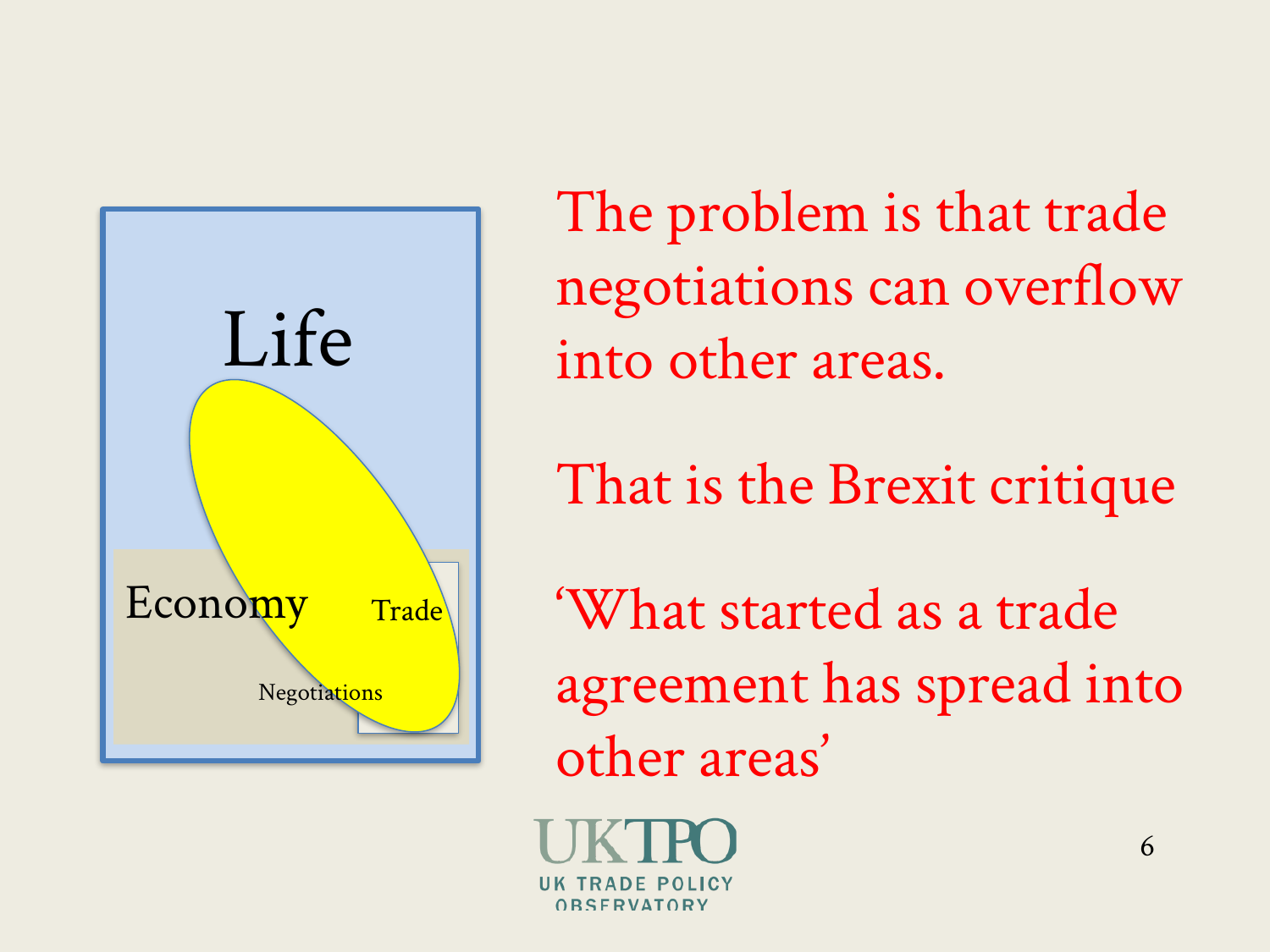

The problem is that trade negotiations can overflow into other areas.
That is the Brexit critique
‘What started as a trade agreement has spread into other areas’

Life

Economy
Trade
Negotiations